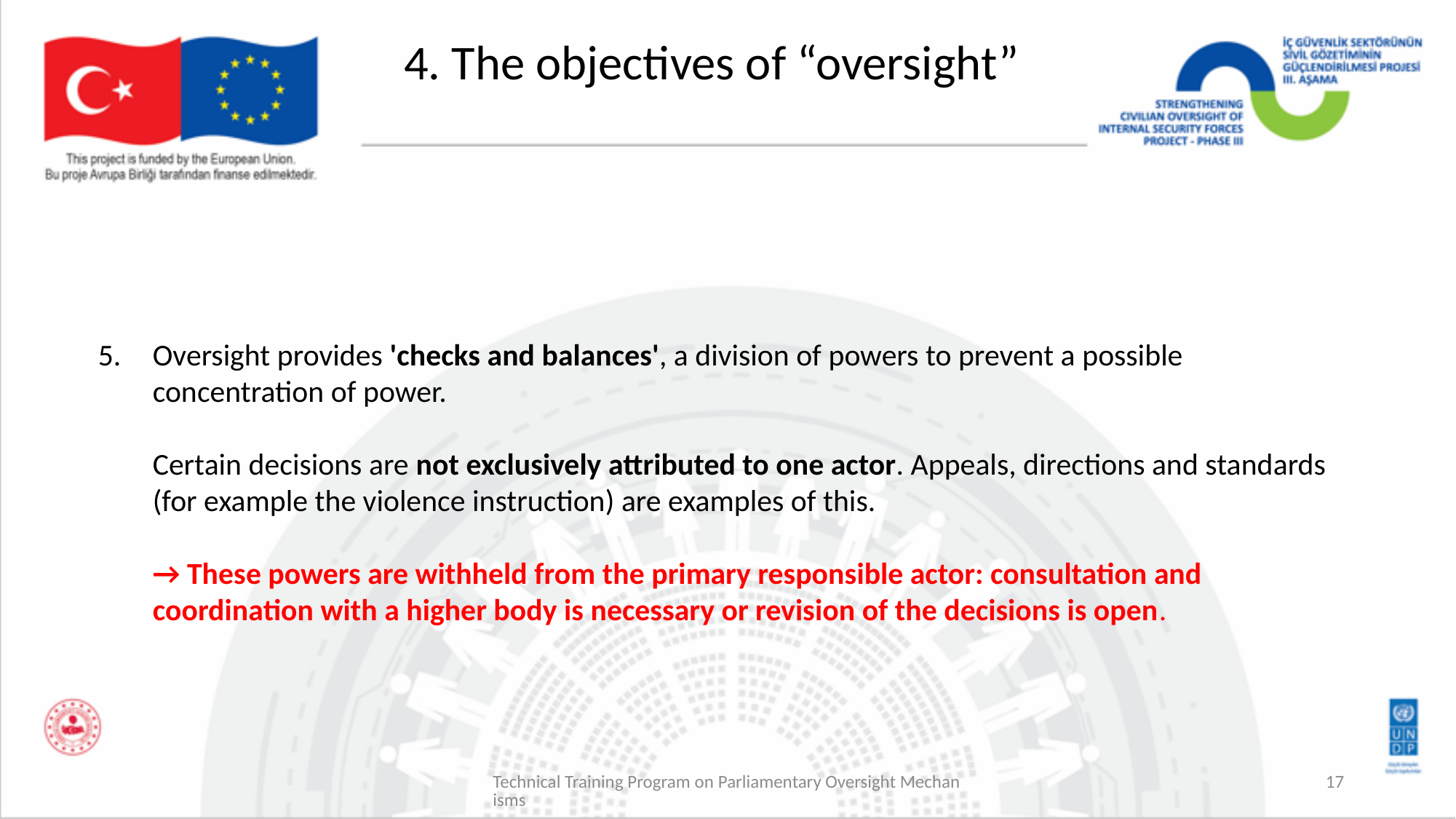

# 4. The objectives of “oversight”
Oversight provides 'checks and balances', a division of powers to prevent a possible concentration of power.

Certain decisions are not exclusively attributed to one actor. Appeals, directions and standards (for example the violence instruction) are examples of this.

→ These powers are withheld from the primary responsible actor: consultation and coordination with a higher body is necessary or revision of the decisions is open.
Technical Training Program on Parliamentary Oversight Mechanisms
17